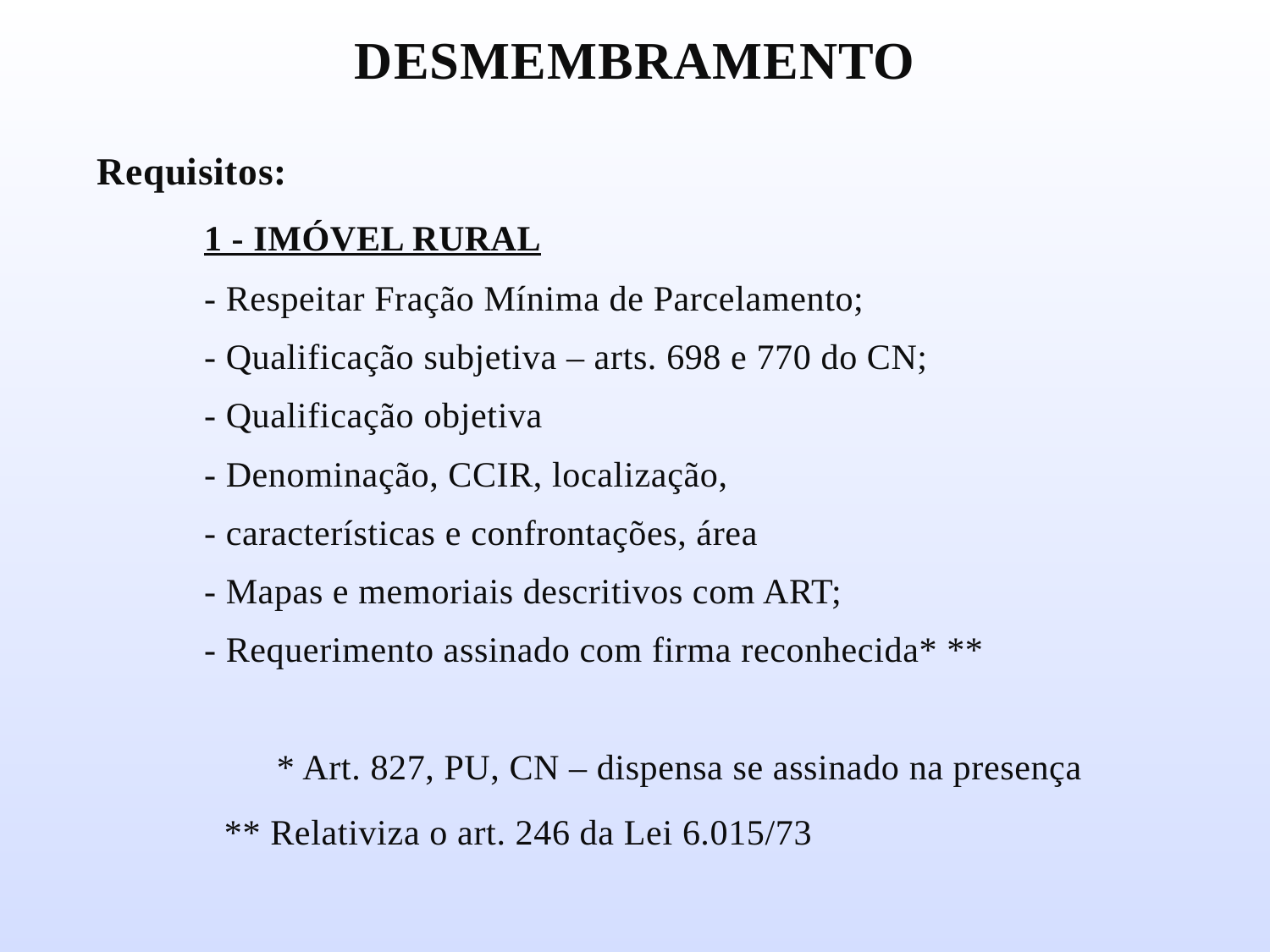

# dESMEMBRAMENTO
Requisitos:
	1 - IMÓVEL RURAL
		- Respeitar Fração Mínima de Parcelamento;
		- Qualificação subjetiva – arts. 698 e 770 do CN;
		- Qualificação objetiva
			- Denominação, CCIR, localização,
			- características e confrontações, área
		- Mapas e memoriais descritivos com ART;
		- Requerimento assinado com firma reconhecida* **

                   * Art. 827, PU, CN – dispensa se assinado na presença
		  ** Relativiza o art. 246 da Lei 6.015/73